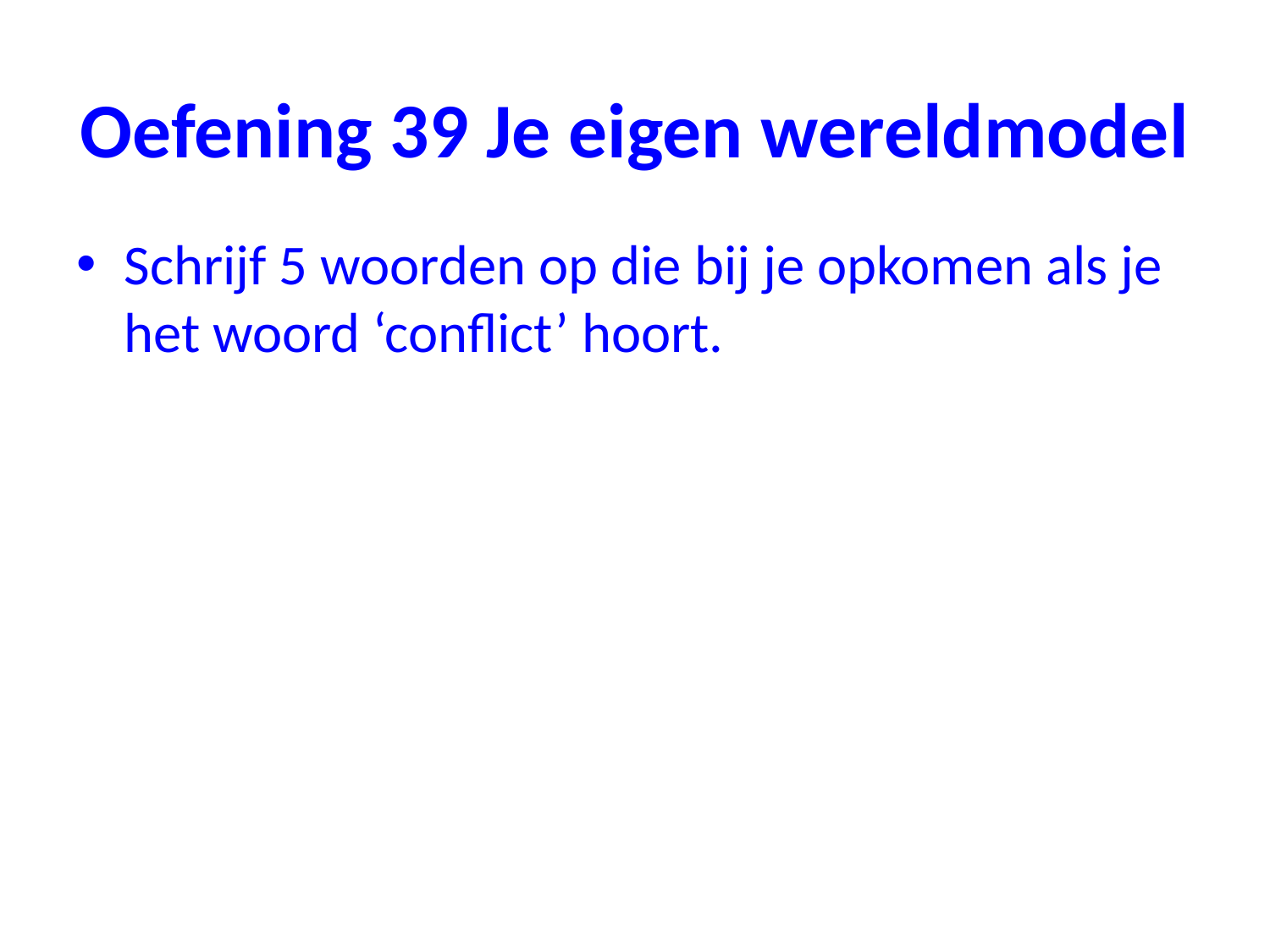

# Oefening 39 Je eigen wereldmodel
Schrijf 5 woorden op die bij je opkomen als je het woord ‘conflict’ hoort.